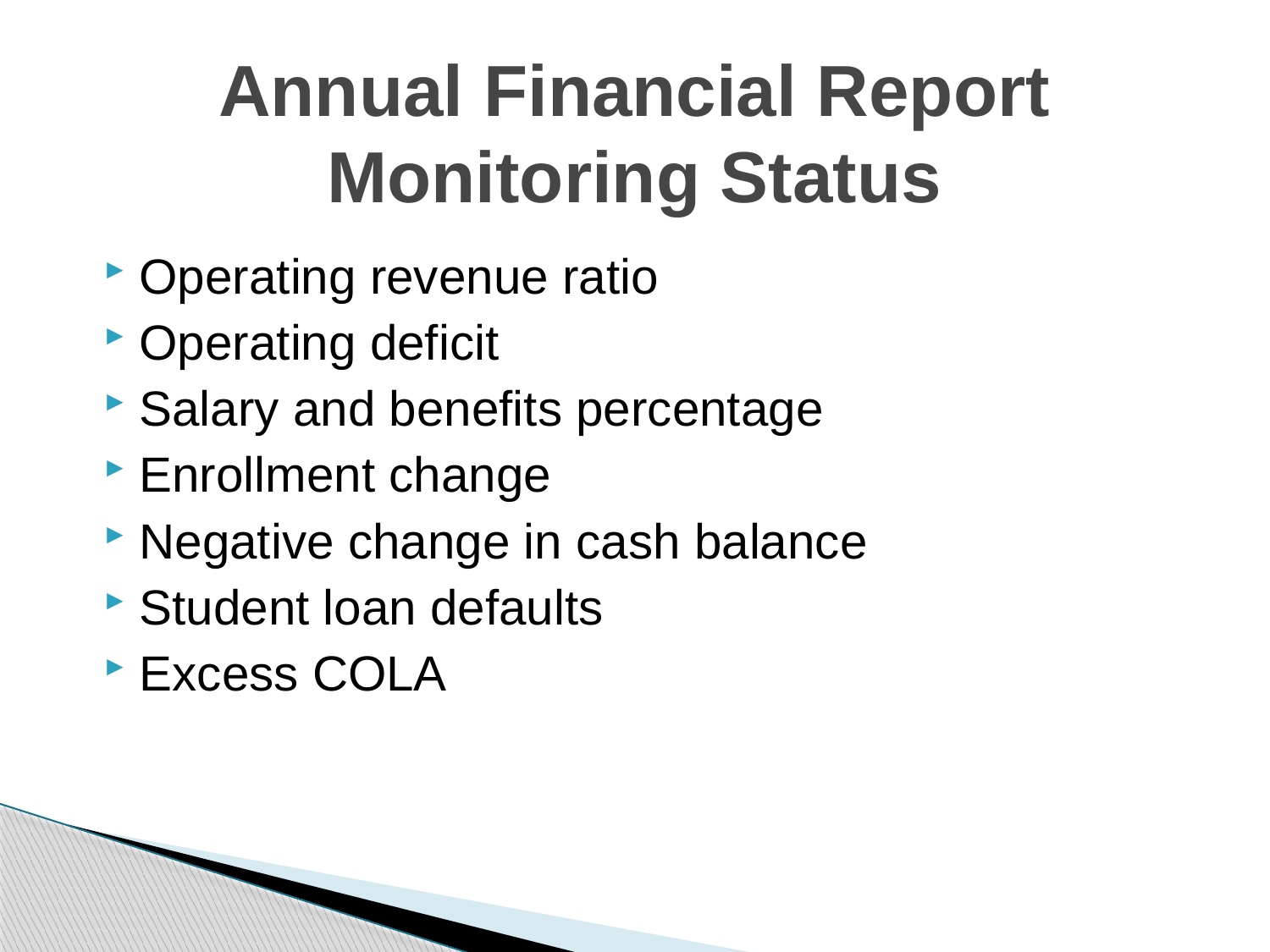

# Annual Financial Report Monitoring Status
Operating revenue ratio
Operating deficit
Salary and benefits percentage
Enrollment change
Negative change in cash balance
Student loan defaults
Excess COLA